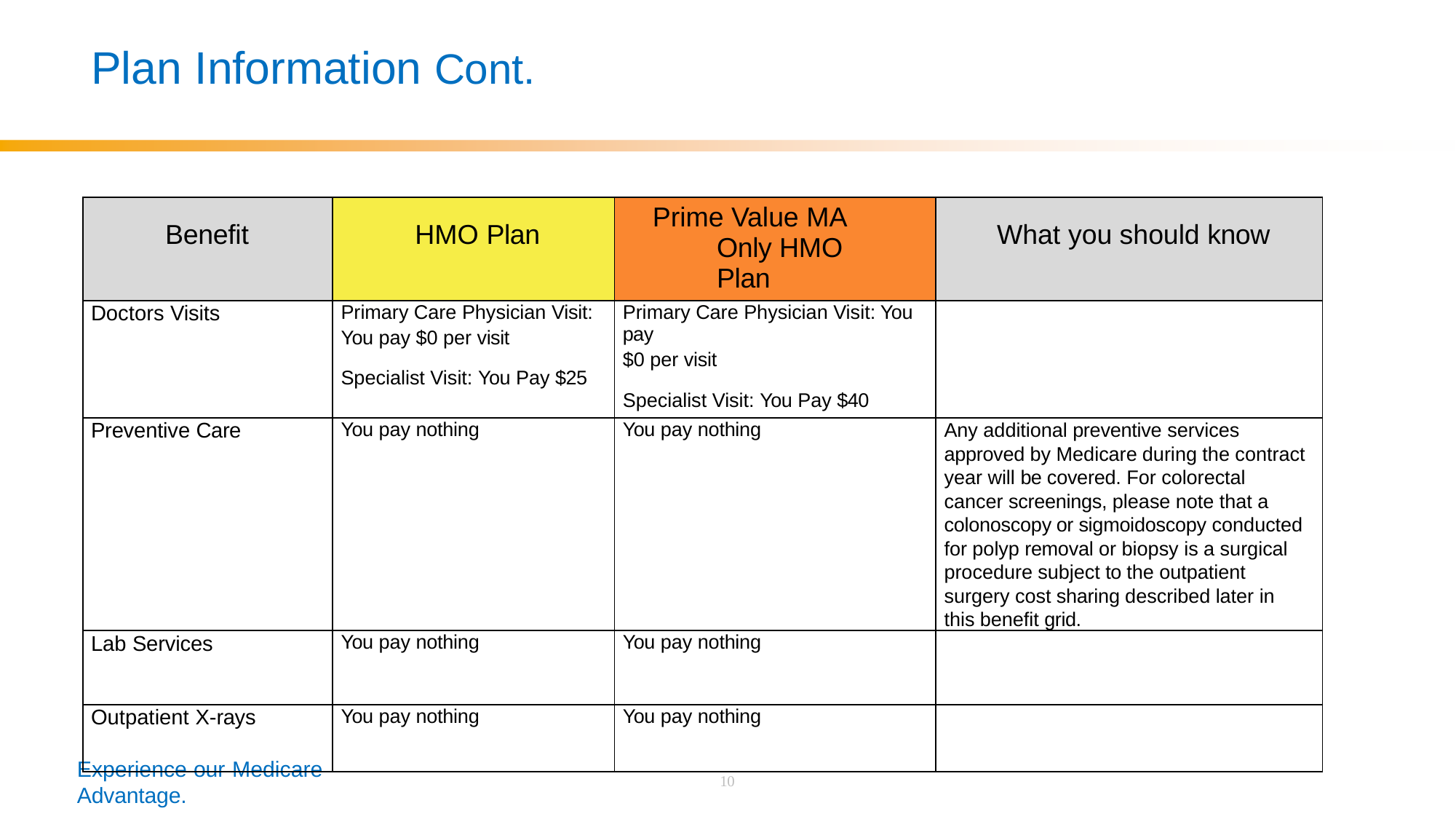

# Plan Information Cont.
| Benefit | HMO Plan | Prime Value MA Only HMO Plan | What you should know |
| --- | --- | --- | --- |
| Doctors Visits | Primary Care Physician Visit: You pay $0 per visit Specialist Visit: You Pay $25 | Primary Care Physician Visit: You pay $0 per visit Specialist Visit: You Pay $40 |  |
| Preventive Care | You pay nothing | You pay nothing | Any additional preventive services approved by Medicare during the contract year will be covered. For colorectal cancer screenings, please note that a colonoscopy or sigmoidoscopy conducted for polyp removal or biopsy is a surgical procedure subject to the outpatient surgery cost sharing described later in this benefit grid. |
| Lab Services | You pay nothing | You pay nothing |  |
| Outpatient X-rays | You pay nothing | You pay nothing |  |
Experience our Medicare Advantage.
10